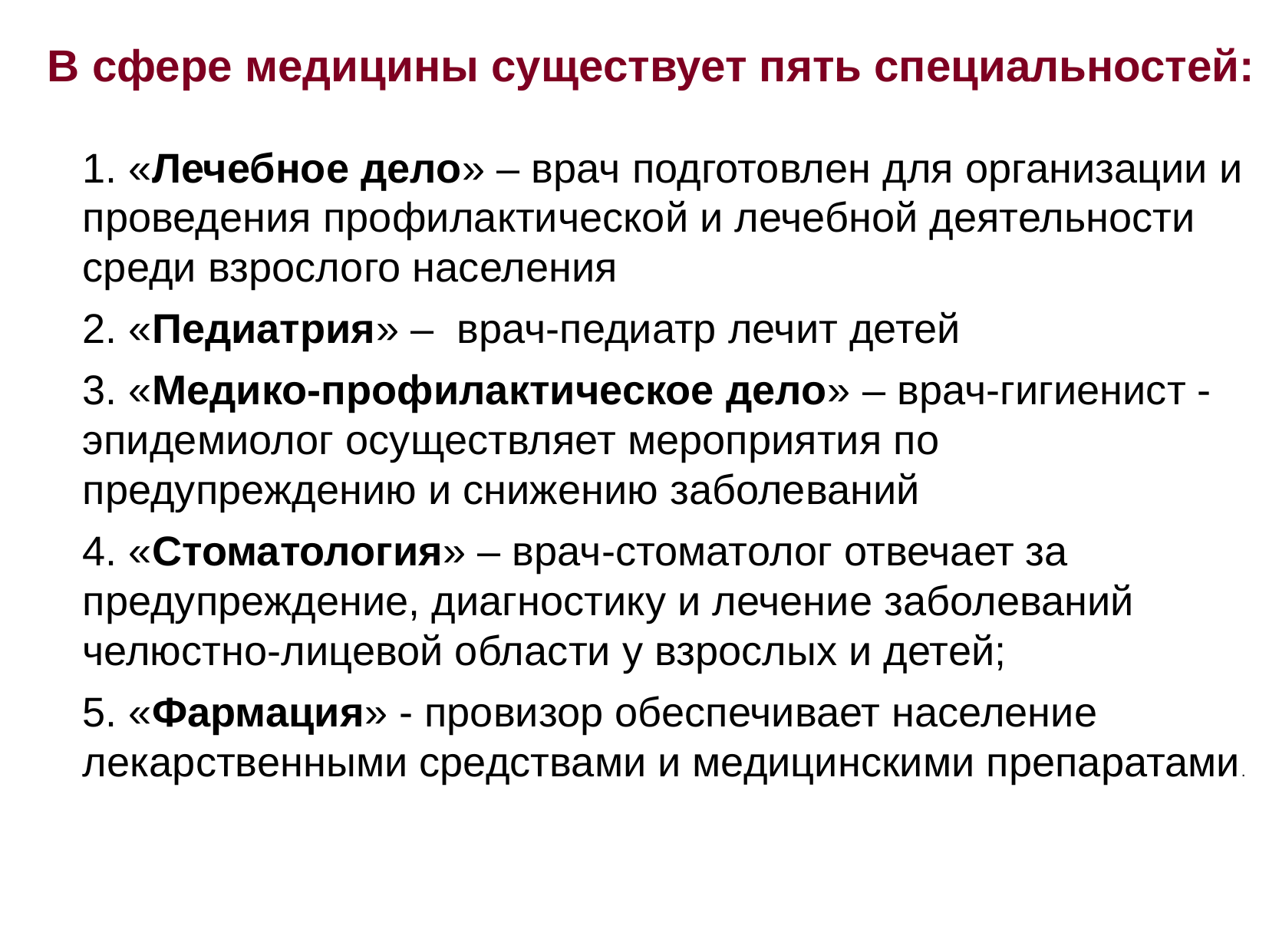

В сфере медицины существует пять специальностей:

1. «Лечебное дело» – врач подготовлен для организации и проведения профилактической и лечебной деятельности среди взрослого населения
2. «Педиатрия» –  врач-педиатр лечит детей
3. «Медико-профилактическое дело» – врач-гигиенист - эпидемиолог осуществляет мероприятия по предупреждению и снижению заболеваний
4. «Стоматология» – врач-стоматолог отвечает за предупреждение, диагностику и лечение заболеваний челюстно-лицевой области у взрослых и детей;
5. «Фармация» - провизор обеспечивает население лекарственными средствами и медицинскими препаратами.